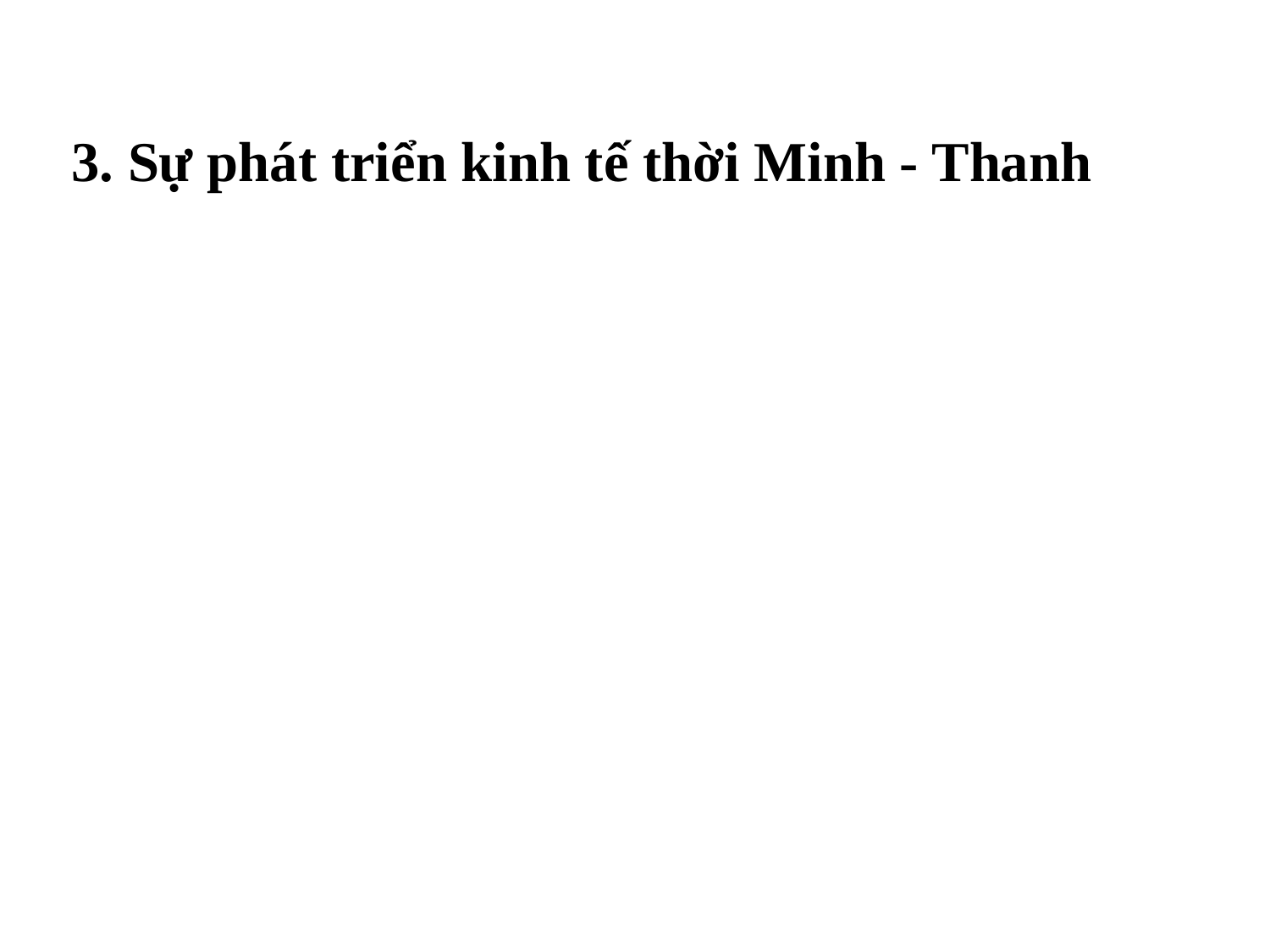

# 3. Sự phát triển kinh tế thời Minh - Thanh